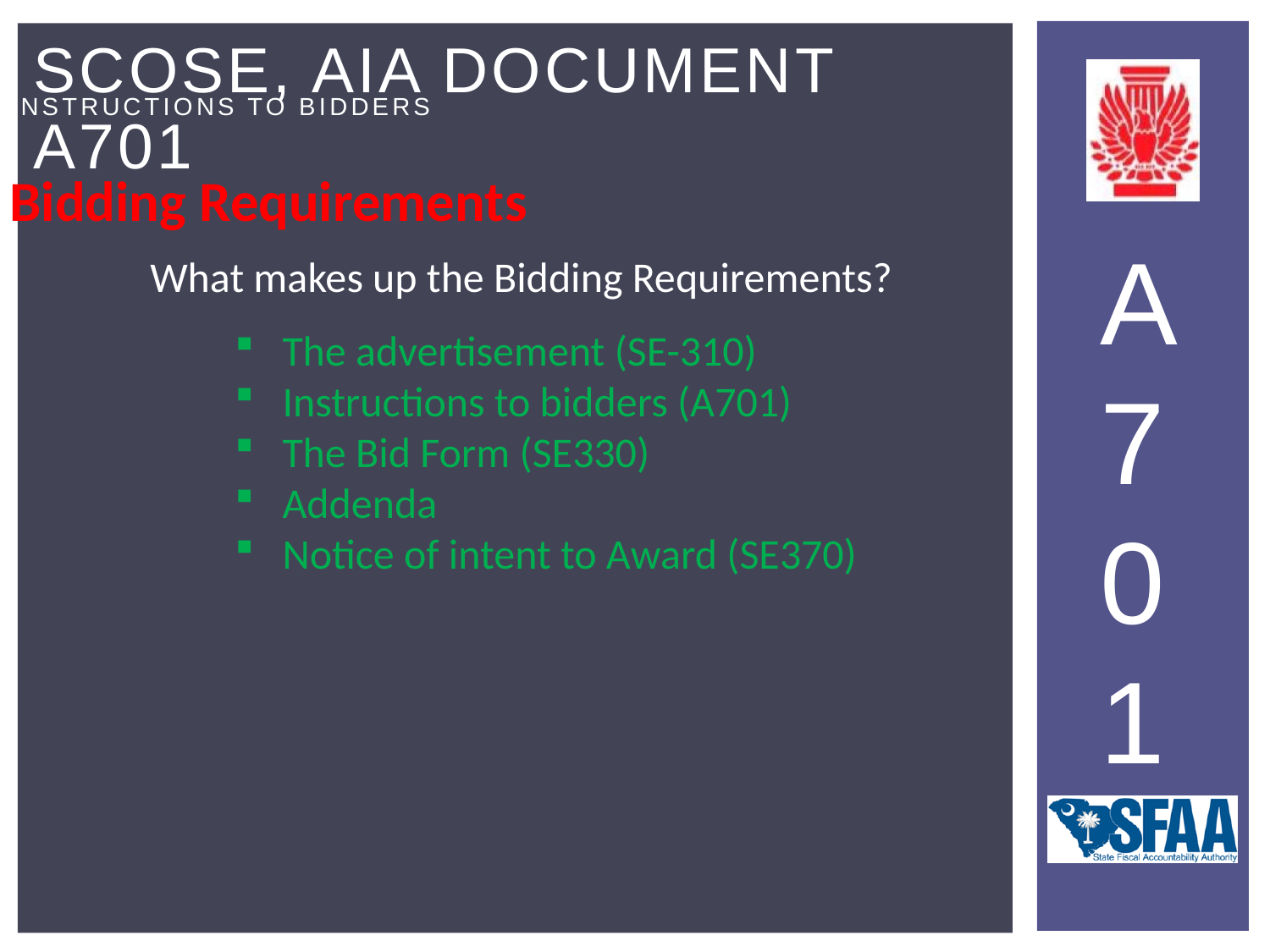

Bidding Requirements
What makes up the Bidding Requirements?
The advertisement (SE-310)
Instructions to bidders (A701)
The Bid Form (SE330)
Addenda
Notice of intent to Award (SE370)